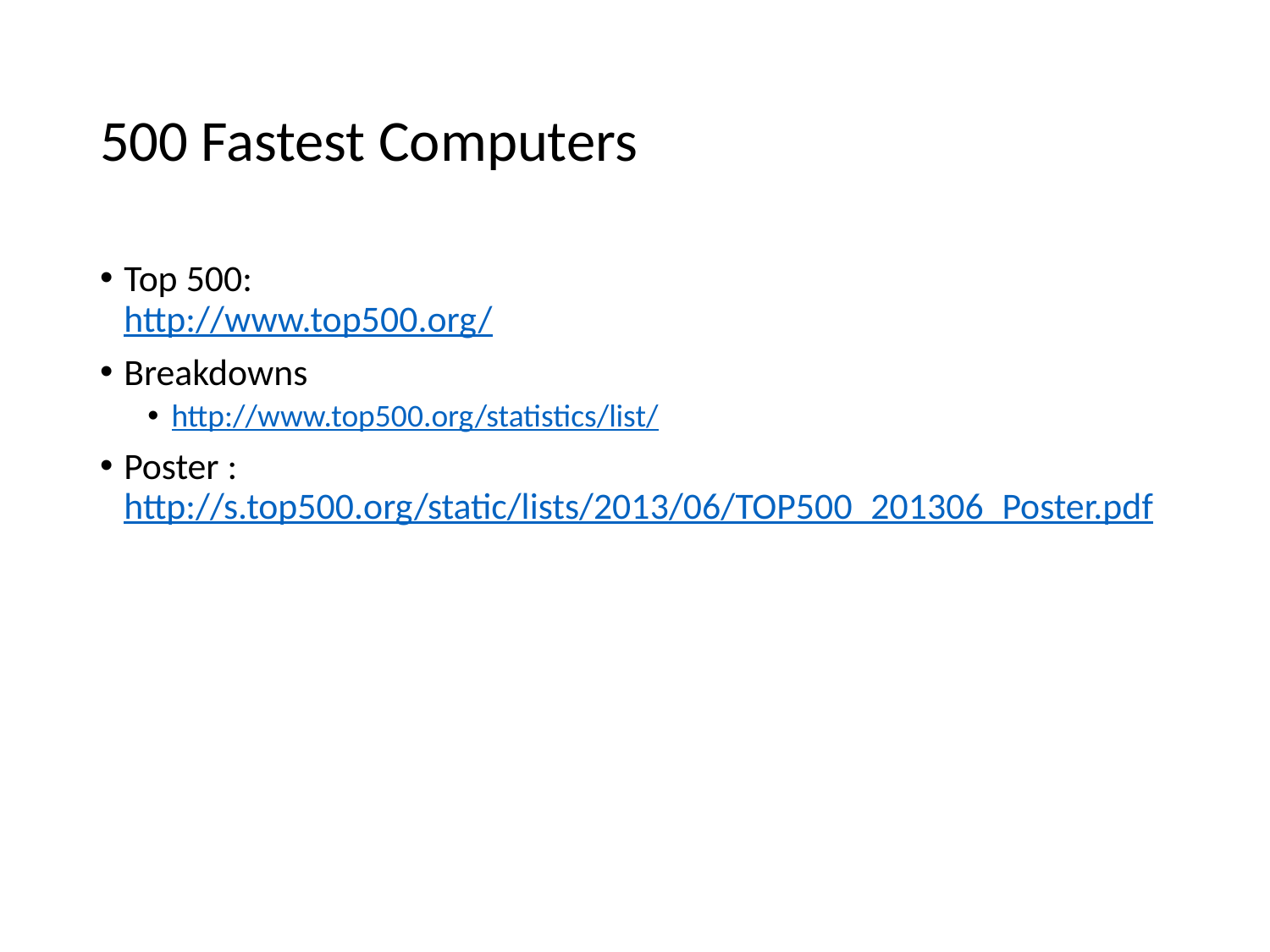

# 500 Fastest Computers
Top 500:
http://www.top500.org/
Breakdowns
http://www.top500.org/statistics/list/
Poster : http://s.top500.org/static/lists/2013/06/TOP500_201306_Poster.pdf